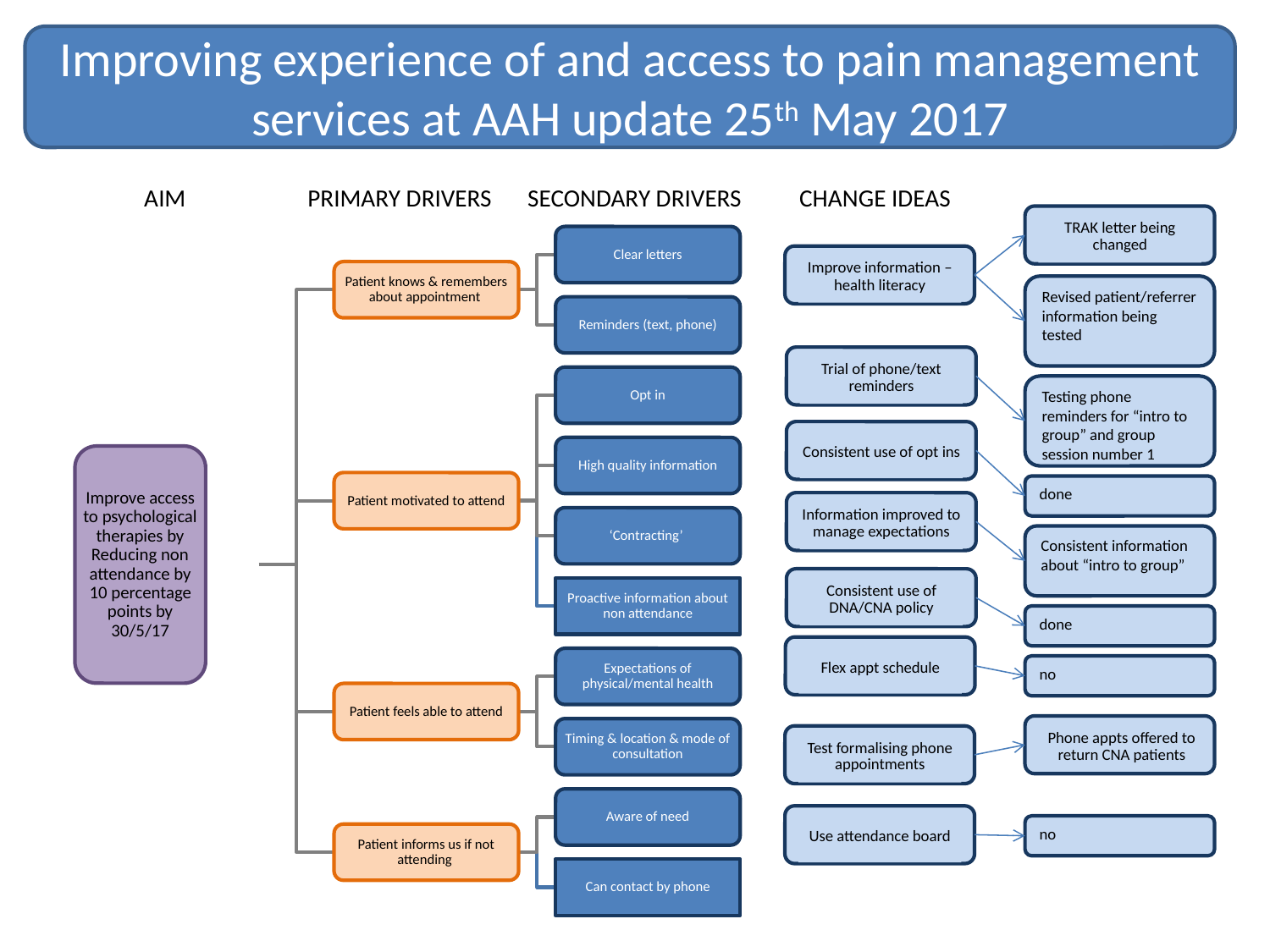

Improving experience of and access to pain management services at AAH update 25th May 2017
AIM
PRIMARY DRIVERS
SECONDARY DRIVERS
CHANGE IDEAS

TRAK letter being changed

Improve access to psychological therapies by Reducing non attendance by 10 percentage points by 30/5/17
Patient knows & remembers about appointment
Clear letters
Reminders (text, phone)
Patient motivated to attend
Opt in
High quality information
‘Contracting’
Proactive information about non attendance
Patient feels able to attend
Expectations of physical/mental health
Timing & location & mode of consultation
Patient informs us if not attending
Aware of need
Can contact by phone

Improve information – health literacy
Revised patient/referrer information being tested

Trial of phone/text reminders
Testing phone reminders for “intro to group” and group session number 1

Consistent use of opt ins
done

Information improved to manage expectations
Consistent information  about “intro to group”

Consistent use of DNA/CNA policy
done

Flex appt schedule
no

Phone appts offered to return CNA patients

Test formalising phone appointments

Use attendance board
no